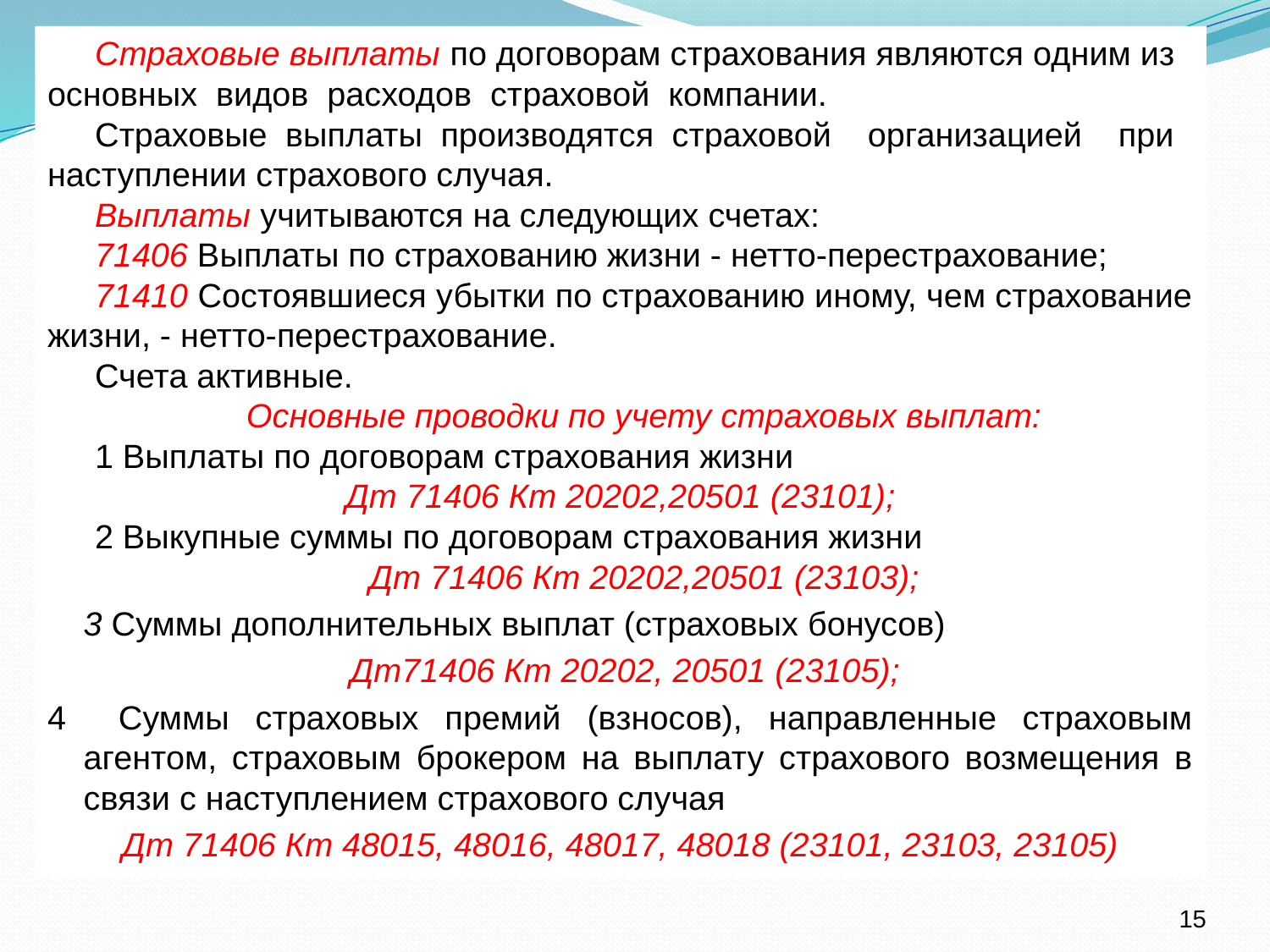

Страховые выплаты по договорам страхования являются одним из  основных  видов  расходов  страховой  компании.
Страховые выплаты производятся страховой  организацией  при  наступлении страхового случая.
Выплаты учитываются на следующих счетах:
71406 Выплаты по страхованию жизни - нетто-перестрахование;
71410 Состоявшиеся убытки по страхованию иному, чем страхование жизни, - нетто-перестрахование.
Счета активные.
 Основные проводки по учету страховых выплат:
1 Выплаты по договорам страхования жизни
Дт 71406 Кт 20202,20501 (23101);
2 Выкупные суммы по договорам страхования жизни
Дт 71406 Кт 20202,20501 (23103);
	3 Суммы дополнительных выплат (страховых бонусов)
 Дт71406 Кт 20202, 20501 (23105);
4  Суммы страховых премий (взносов), направленные страховым агентом, страховым брокером на выплату страхового возмещения в связи с наступлением страхового случая
Дт 71406 Кт 48015, 48016, 48017, 48018 (23101, 23103, 23105)

15